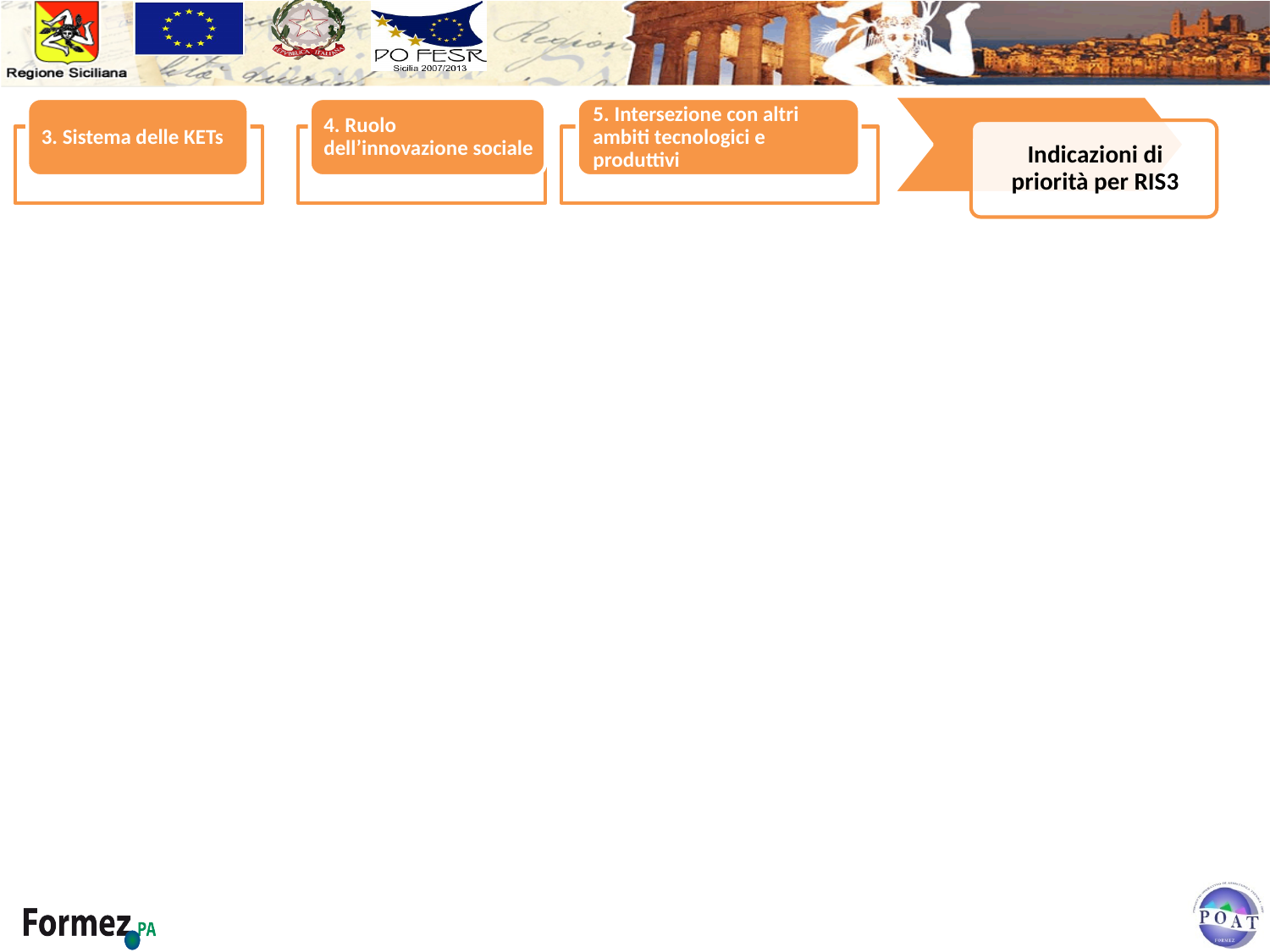

3. Sistema delle KETs
4. Ruolo dell’innovazione sociale
5. Intersezione con altri ambiti tecnologici e produttivi
Indicazioni di priorità per RIS3